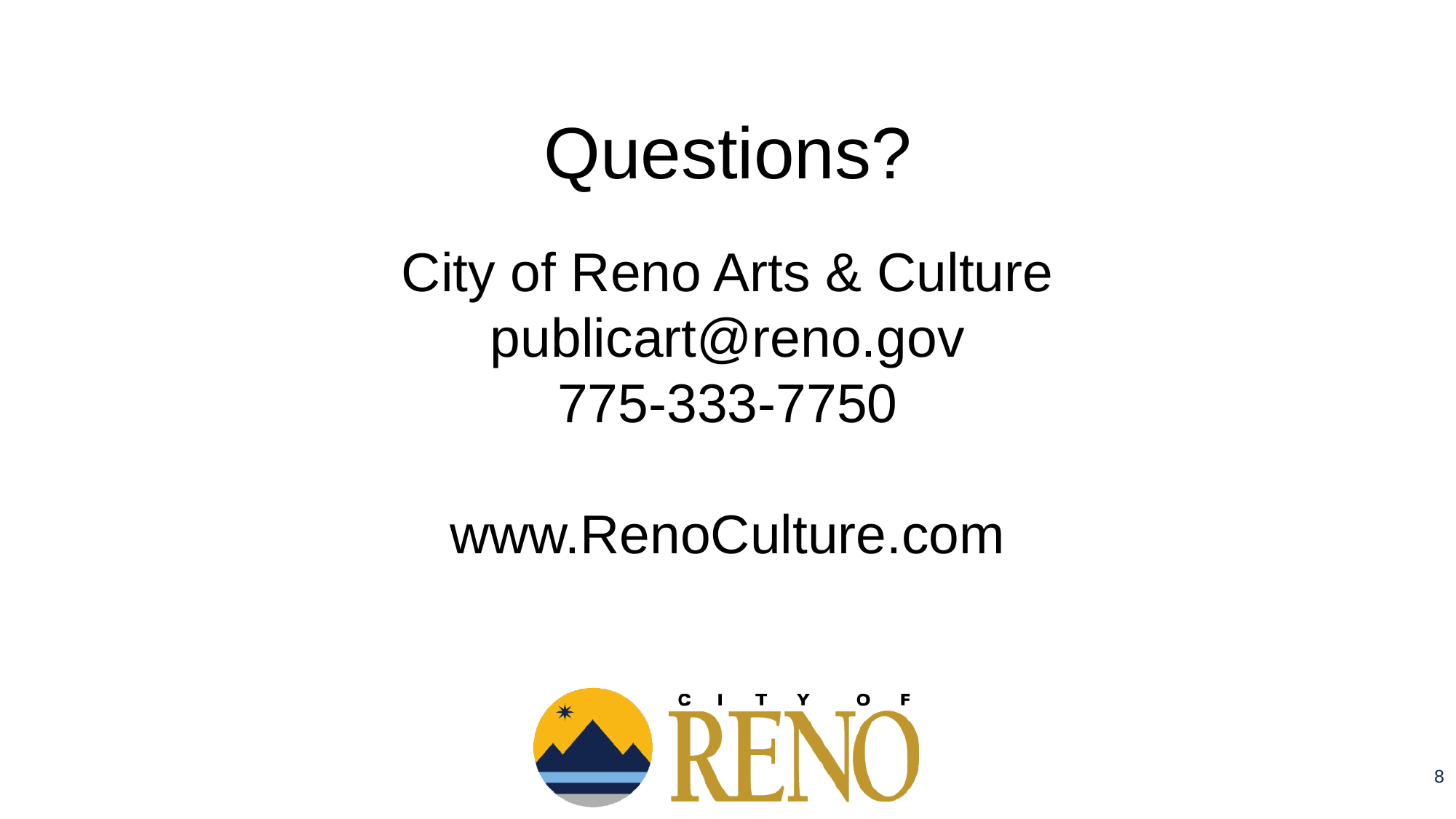

Questions?

City of Reno Arts & Culture
publicart@reno.gov
775-333-7750

www.RenoCulture.com
8